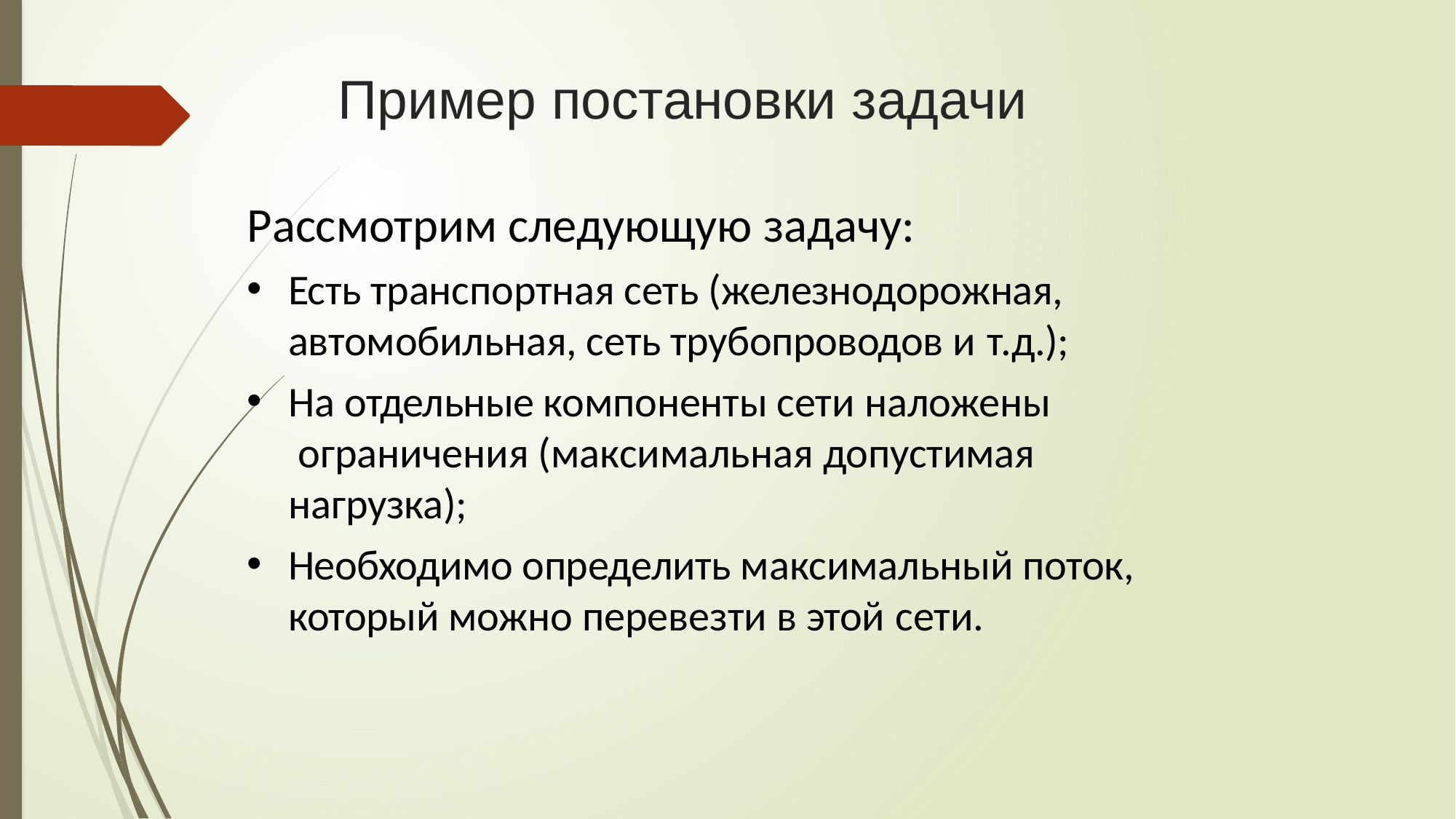

# Пример постановки задачи
Рассмотрим следующую задачу:
Есть транспортная сеть (железнодорожная,  автомобильная, сеть трубопроводов и т.д.);
На отдельные компоненты сети наложены  ограничения (максимальная допустимая  нагрузка);
Необходимо определить максимальный поток,  который можно перевезти в этой сети.